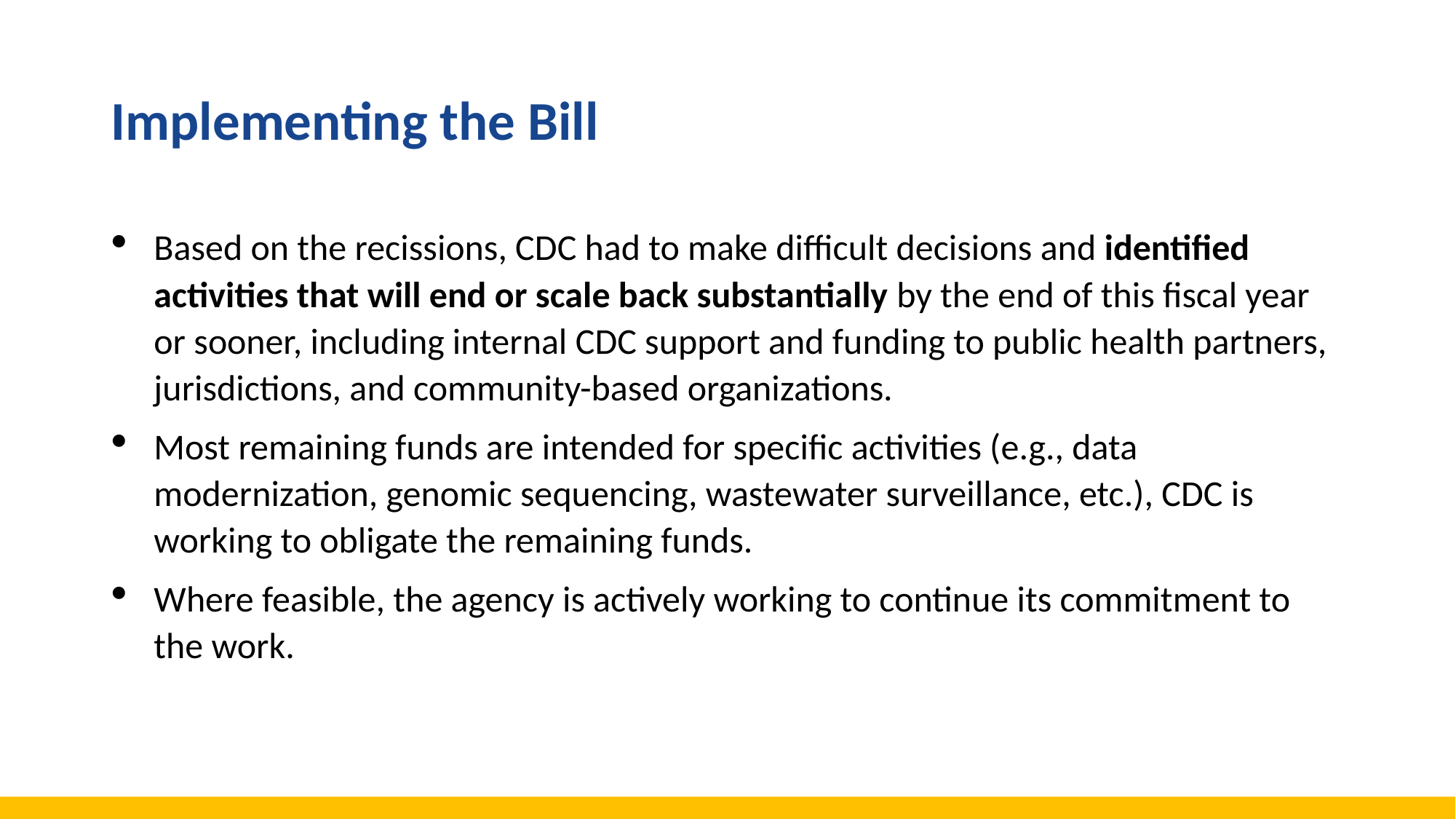

# Implementing the Bill
Based on the recissions, CDC had to make difficult decisions and identified activities that will end or scale back substantially by the end of this fiscal year or sooner, including internal CDC support and funding to public health partners, jurisdictions, and community-based organizations.
Most remaining funds are intended for specific activities (e.g., data modernization, genomic sequencing, wastewater surveillance, etc.), CDC is working to obligate the remaining funds.
Where feasible, the agency is actively working to continue its commitment to the work.